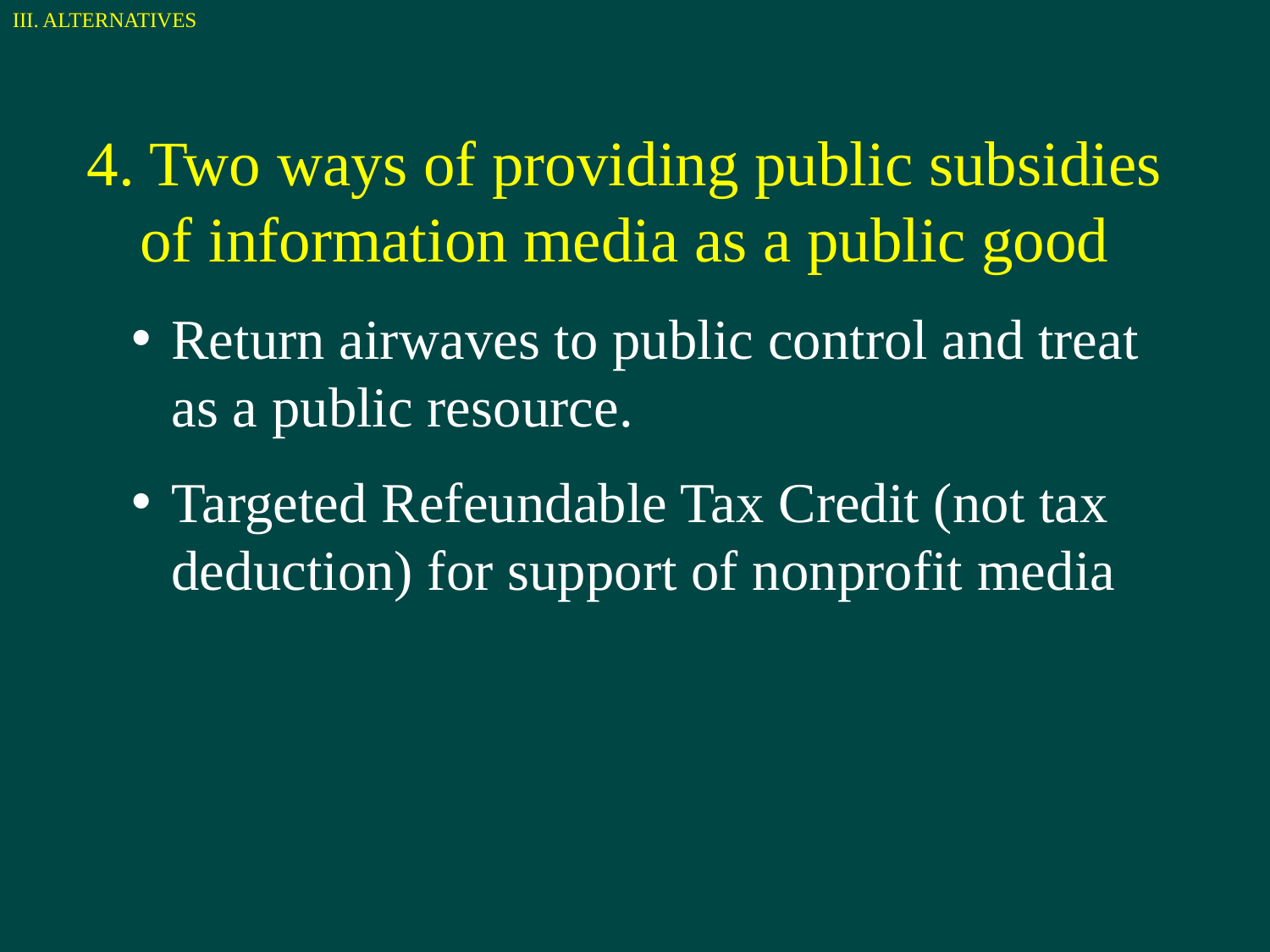

III. ALTERNATIVES
4. Two ways of providing public subsidies of information media as a public good
Return airwaves to public control and treat as a public resource.
Targeted Refeundable Tax Credit (not tax deduction) for support of nonprofit media